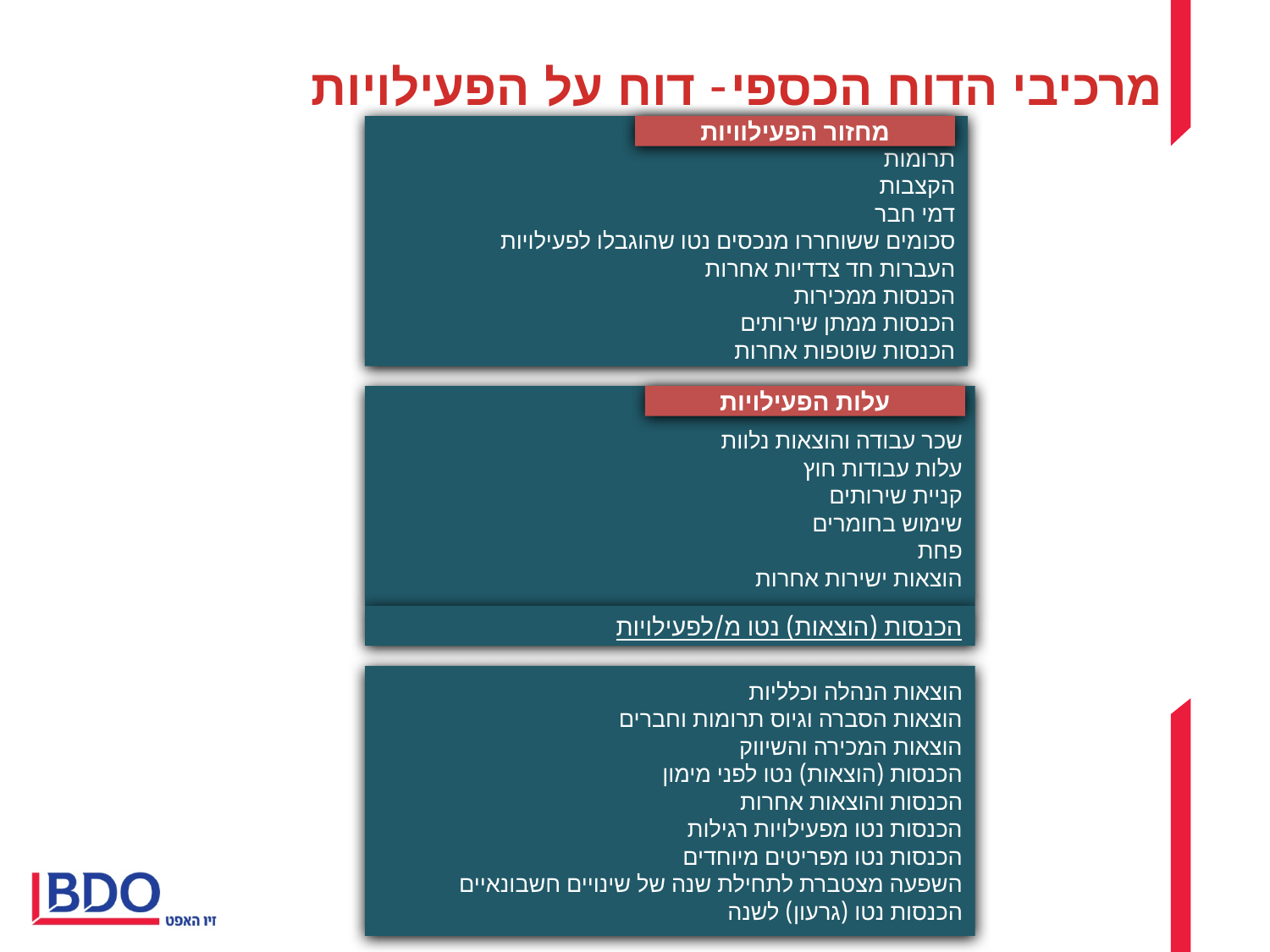

מרכיבי הדוח הכספי- דוח על הפעילויות

תרומות
הקצבות
דמי חבר
סכומים ששוחררו מנכסים נטו שהוגבלו לפעילויות
העברות חד צדדיות אחרות
הכנסות ממכירות
הכנסות ממתן שירותים
הכנסות שוטפות אחרות

מחזור הפעילוויות

שכר עבודה והוצאות נלוות
עלות עבודות חוץ
קניית שירותים
שימוש בחומרים
פחת
הוצאות ישירות אחרות

עלות הפעילויות

הכנסות (הוצאות) נטו מ/לפעילויות
הוצאות הנהלה וכלליות
הוצאות הסברה וגיוס תרומות וחברים
הוצאות המכירה והשיווק
הכנסות (הוצאות) נטו לפני מימון
הכנסות והוצאות אחרות
הכנסות נטו מפעילויות רגילות
הכנסות נטו מפריטים מיוחדים
השפעה מצטברת לתחילת שנה של שינויים חשבונאיים
הכנסות נטו (גרעון) לשנה